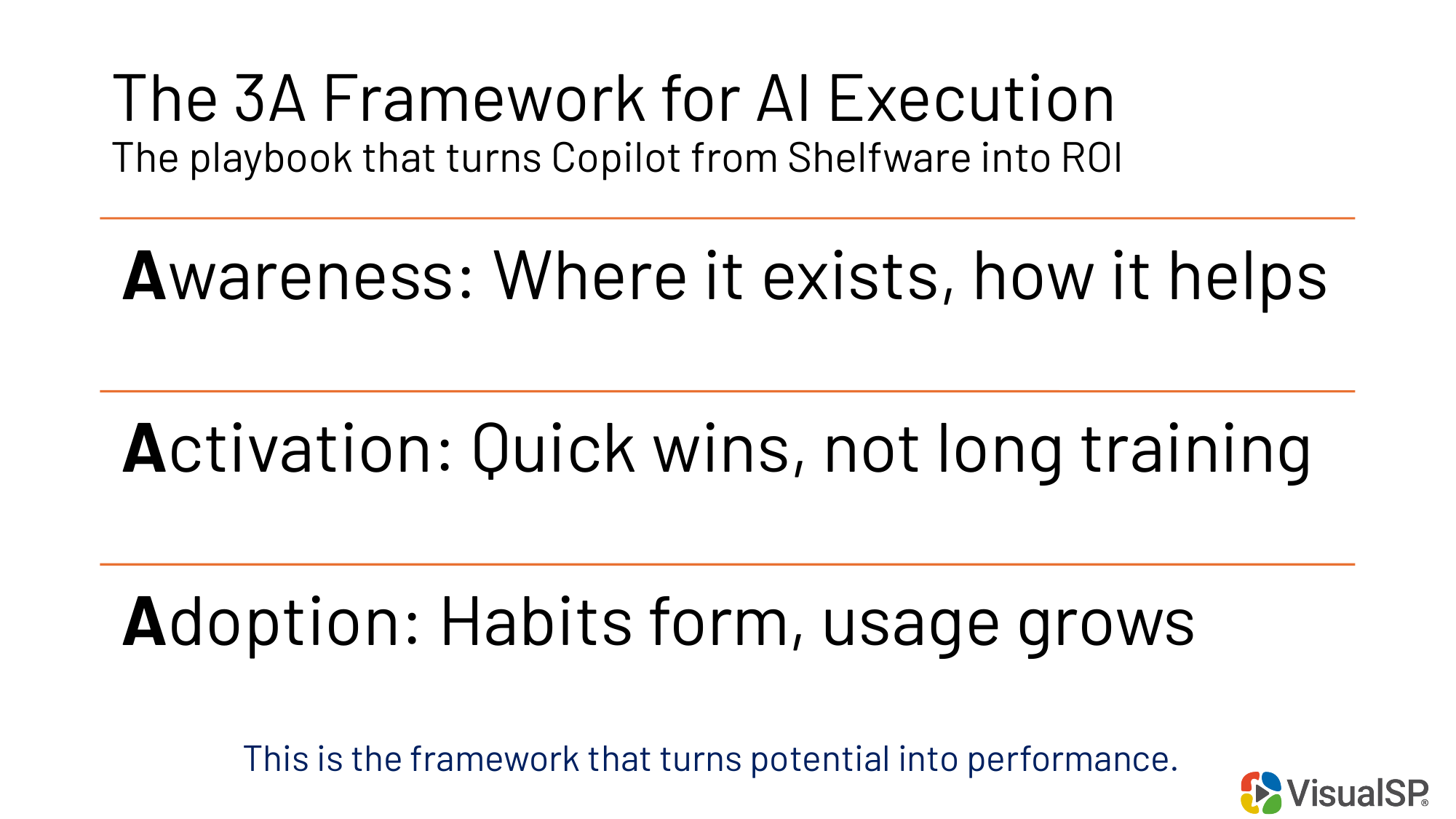

# The 3A Framework for AI Execution The playbook that turns Copilot from Shelfware into ROI
Awareness: Where it exists, how it helps
Activation: Quick wins, not long training
Adoption: Habits form, usage grows
This is the framework that turns potential into performance.